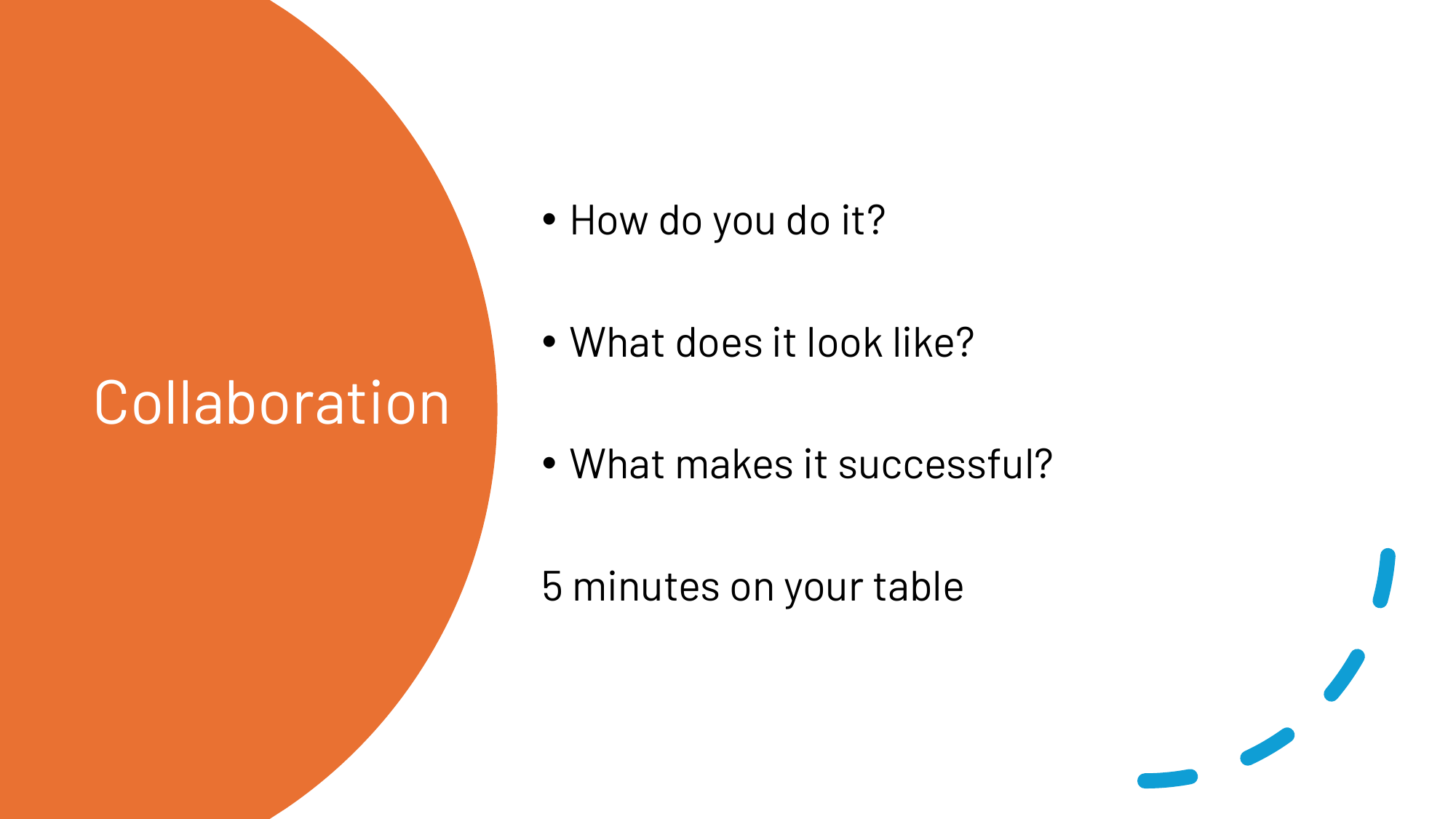

How do you do it?

What does it look like?

What makes it successful?

5 minutes on your table
# Collaboration